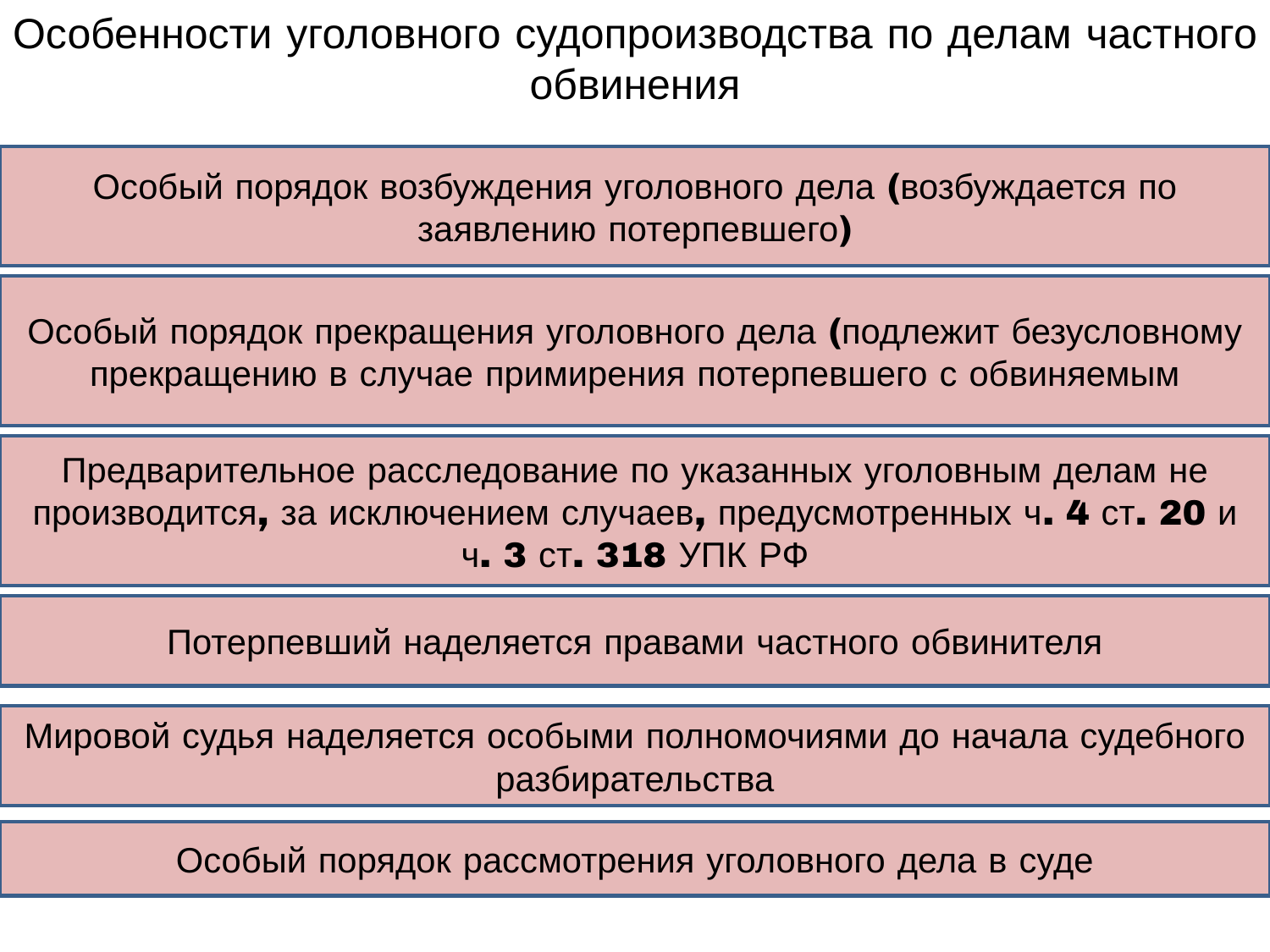

Особенности уголовного судопроизводства по делам частного обвинения
Особый порядок возбуждения уголовного дела (возбуждается по заявлению потерпевшего)
Особый порядок прекращения уголовного дела (подлежит безусловному прекращению в случае примирения потерпевшего с обвиняемым
Предварительное расследование по указанных уголовным делам не производится, за исключением случаев, предусмотренных ч. 4 ст. 20 и ч. 3 ст. 318 УПК РФ
Потерпевший наделяется правами частного обвинителя
Мировой судья наделяется особыми полномочиями до начала судебного разбирательства
Особый порядок рассмотрения уголовного дела в суде